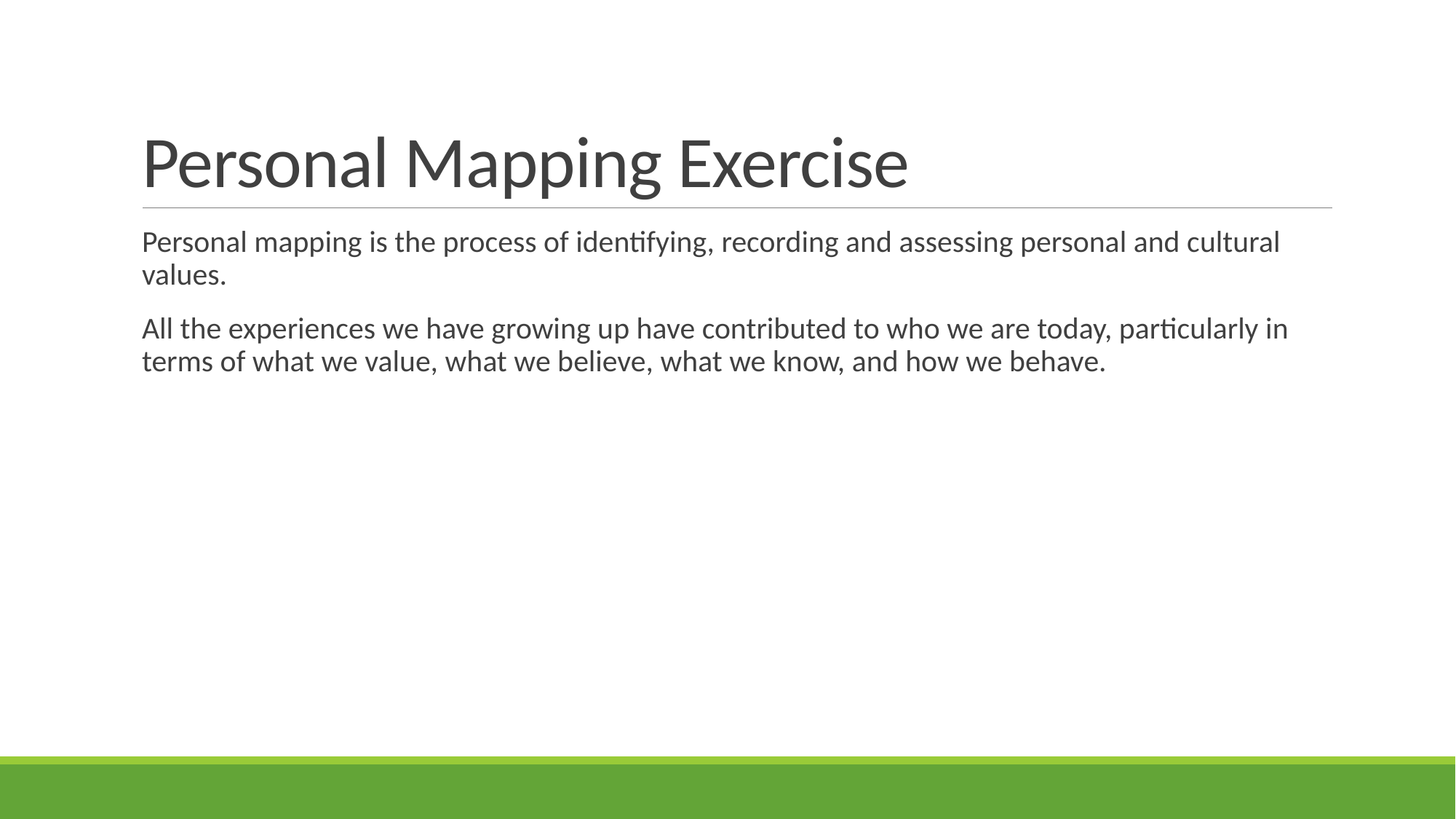

# Personal Mapping Exercise
Personal mapping is the process of identifying, recording and assessing personal and cultural values.
All the experiences we have growing up have contributed to who we are today, particularly in terms of what we value, what we believe, what we know, and how we behave.